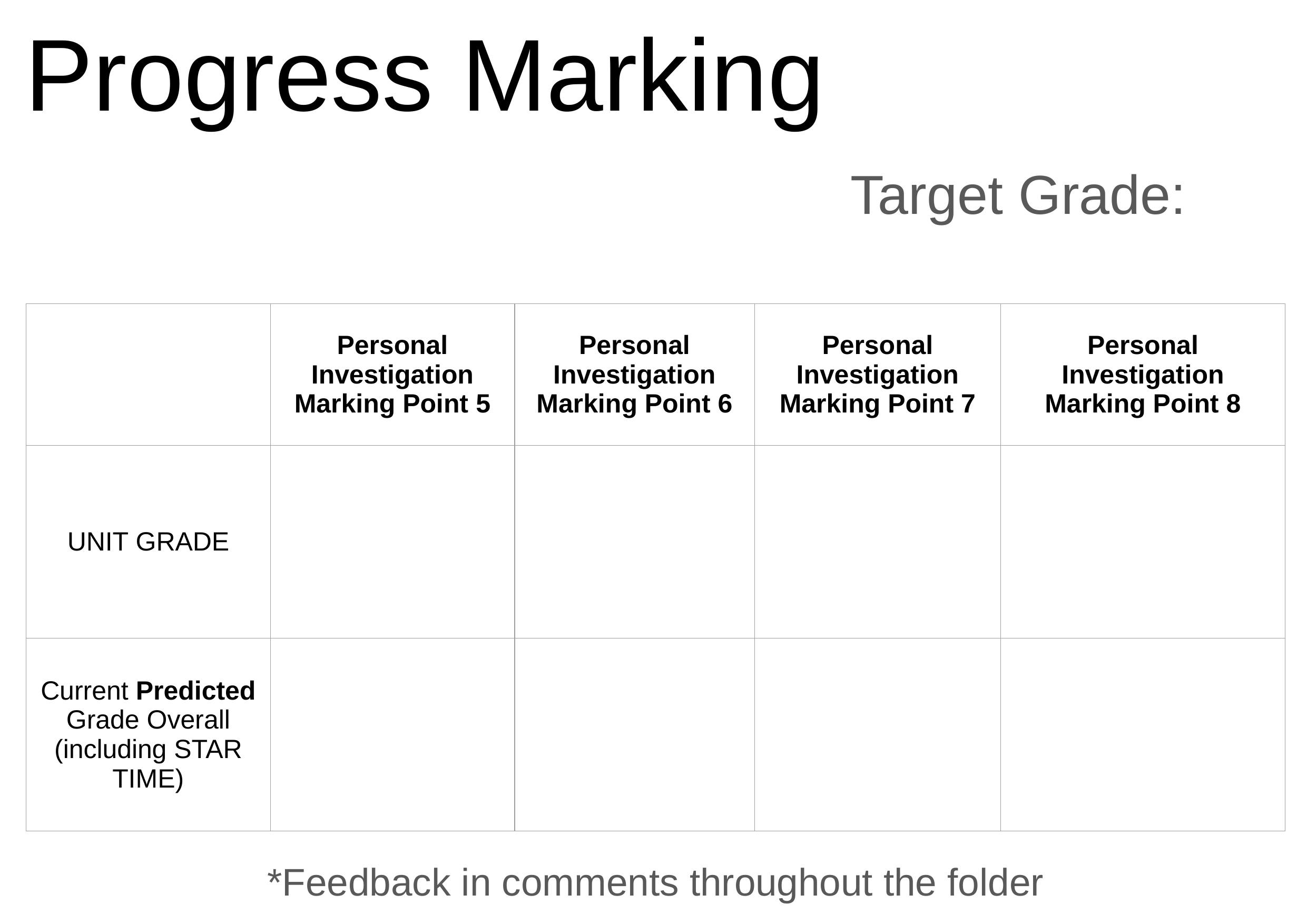

# Progress Marking
Target Grade:
|  | Personal Investigation Marking Point 5 | Personal Investigation Marking Point 6 | Personal Investigation Marking Point 7 | Personal Investigation Marking Point 8 |
| --- | --- | --- | --- | --- |
| UNIT GRADE |  |  |  |  |
| Current Predicted Grade Overall (including STAR TIME) |  |  |  |  |
*Feedback in comments throughout the folder